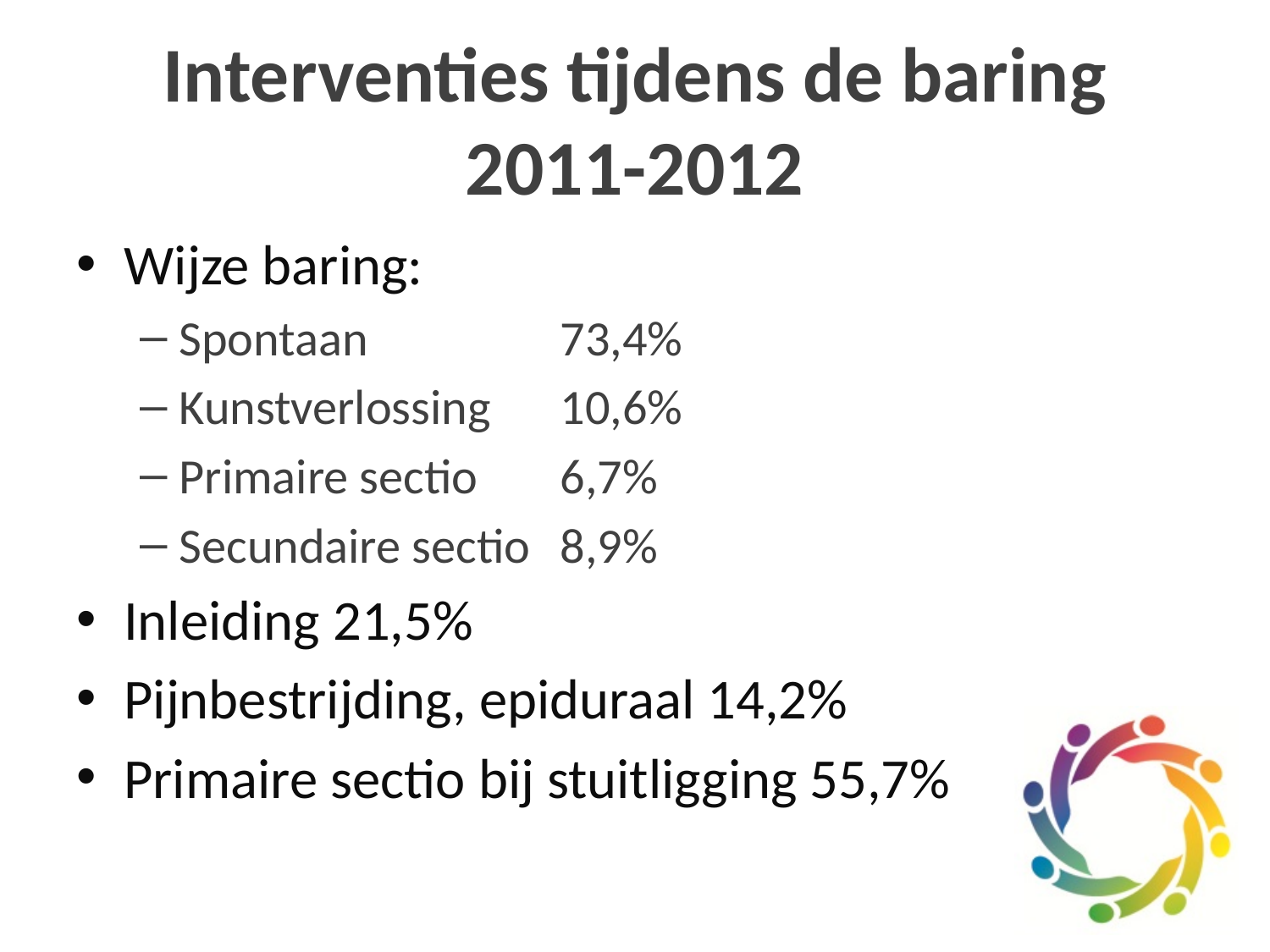

# Interventies tijdens de baring 2011-2012
Wijze baring:
Spontaan		73,4%
Kunstverlossing	10,6%
Primaire sectio	6,7%
Secundaire sectio	8,9%
Inleiding 21,5%
Pijnbestrijding, epiduraal 14,2%
Primaire sectio bij stuitligging 55,7%